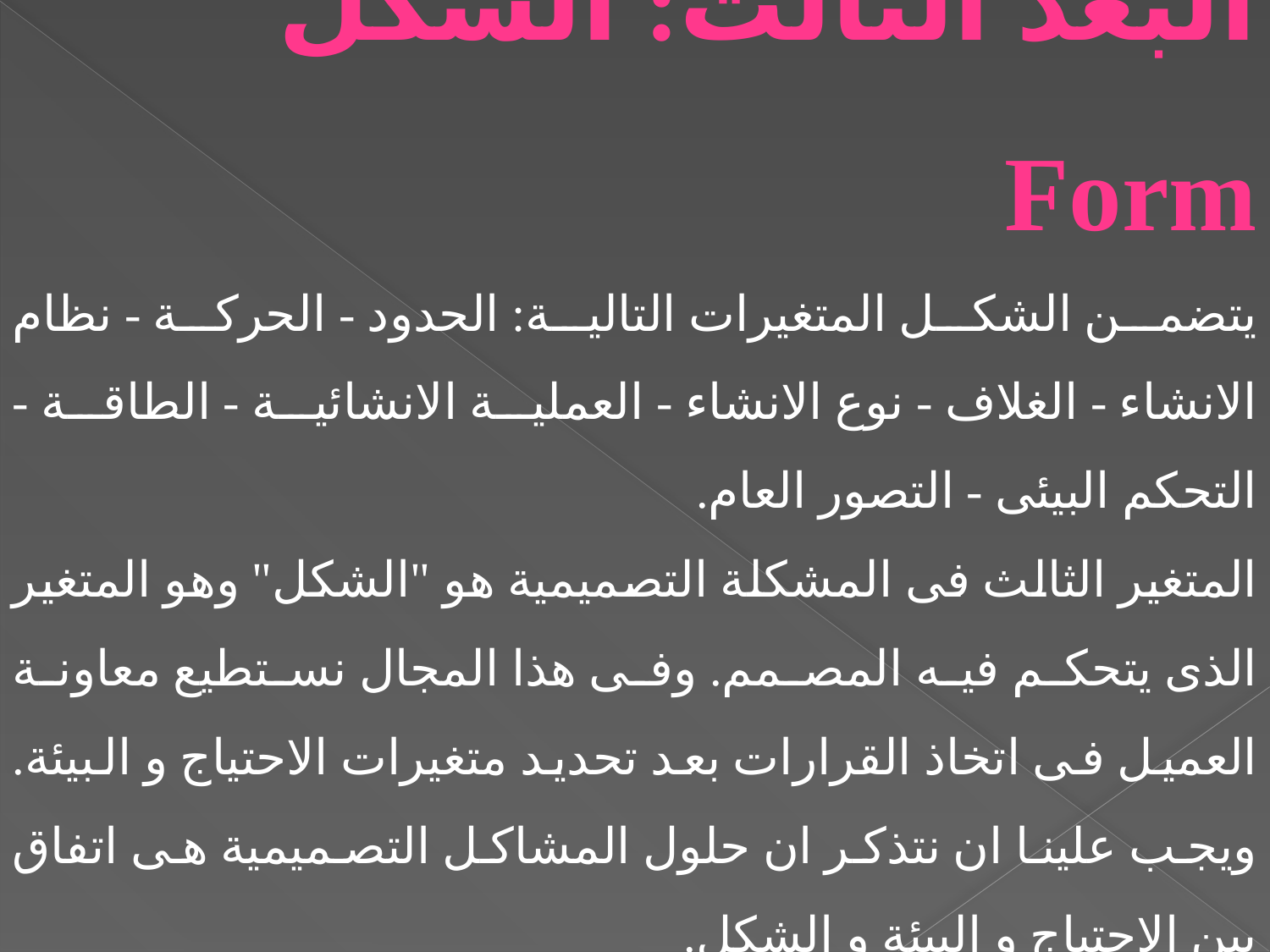

البعد الثالث: الشكل   Form
يتضمن الشكل المتغيرات التالية: الحدود - الحركة - نظام الانشاء - الغلاف - نوع الانشاء - العملية الانشائية - الطاقة - التحكم البيئى - التصور العام.
المتغير الثالث فى المشكلة التصميمية هو "الشكل" وهو المتغير الذى يتحكم فيه المصمم. وفى هذا المجال نستطيع معاونة العميل فى اتخاذ القرارات بعد تحديد متغيرات الاحتياج و البيئة. ويجب علينا ان نتذكر ان حلول المشاكل التصميمية هى اتفاق بين الاحتياج و البيئة و الشكل.